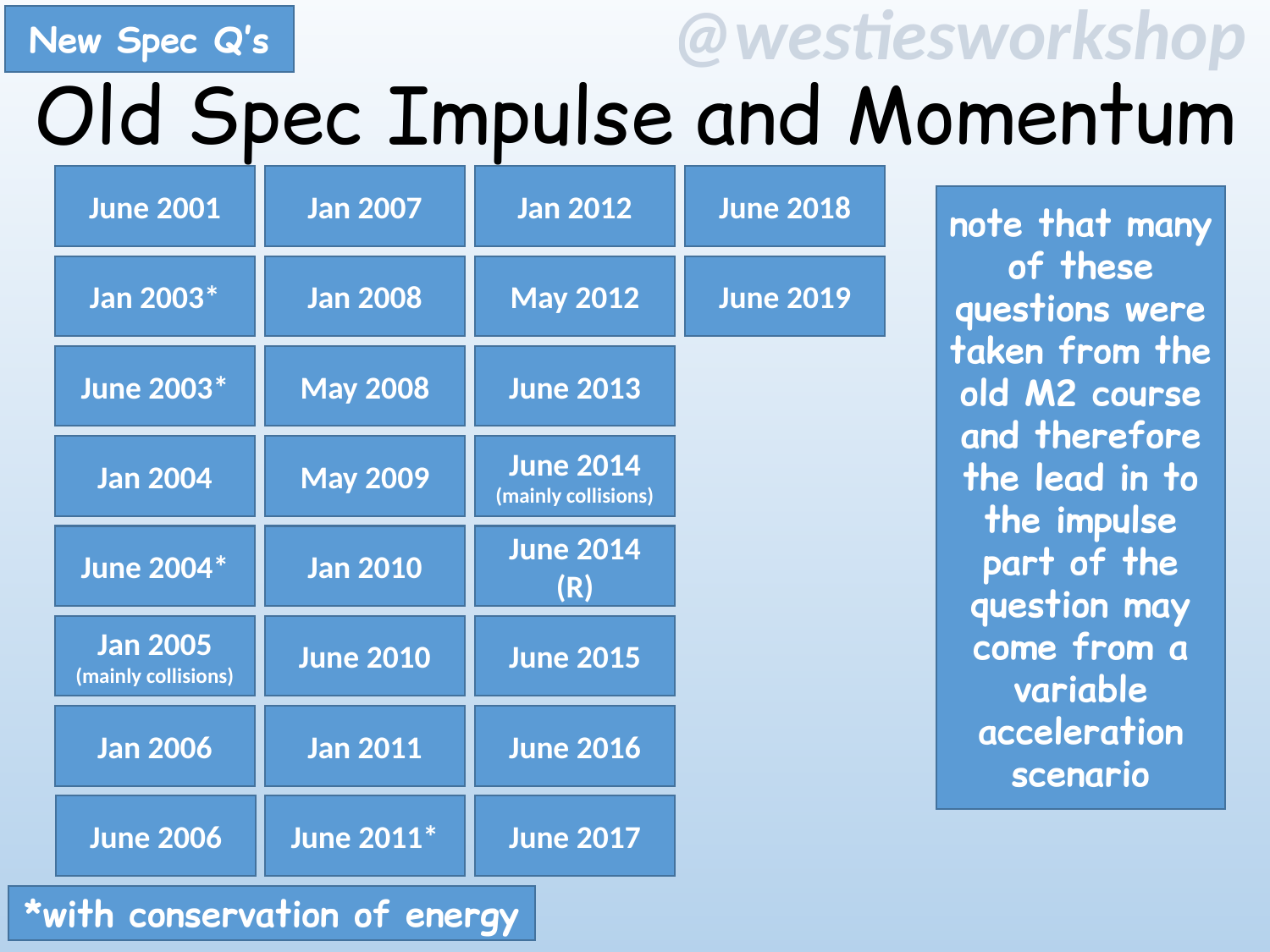

New Spec Q’s
Old Spec Impulse and Momentum
June 2001
Jan 2007
Jan 2012
June 2018
note that many of these questions were taken from the old M2 course and therefore the lead in to the impulse part of the question may come from a variable acceleration scenario
Jan 2003*
Jan 2008
May 2012
June 2019
June 2003*
May 2008
June 2013
Jan 2004
May 2009
June 2014 (mainly collisions)
June 2004*
Jan 2010
June 2014 (R)
Jan 2005 (mainly collisions)
June 2010
June 2015
Jan 2006
Jan 2011
June 2016
June 2006
June 2011*
June 2017
*with conservation of energy